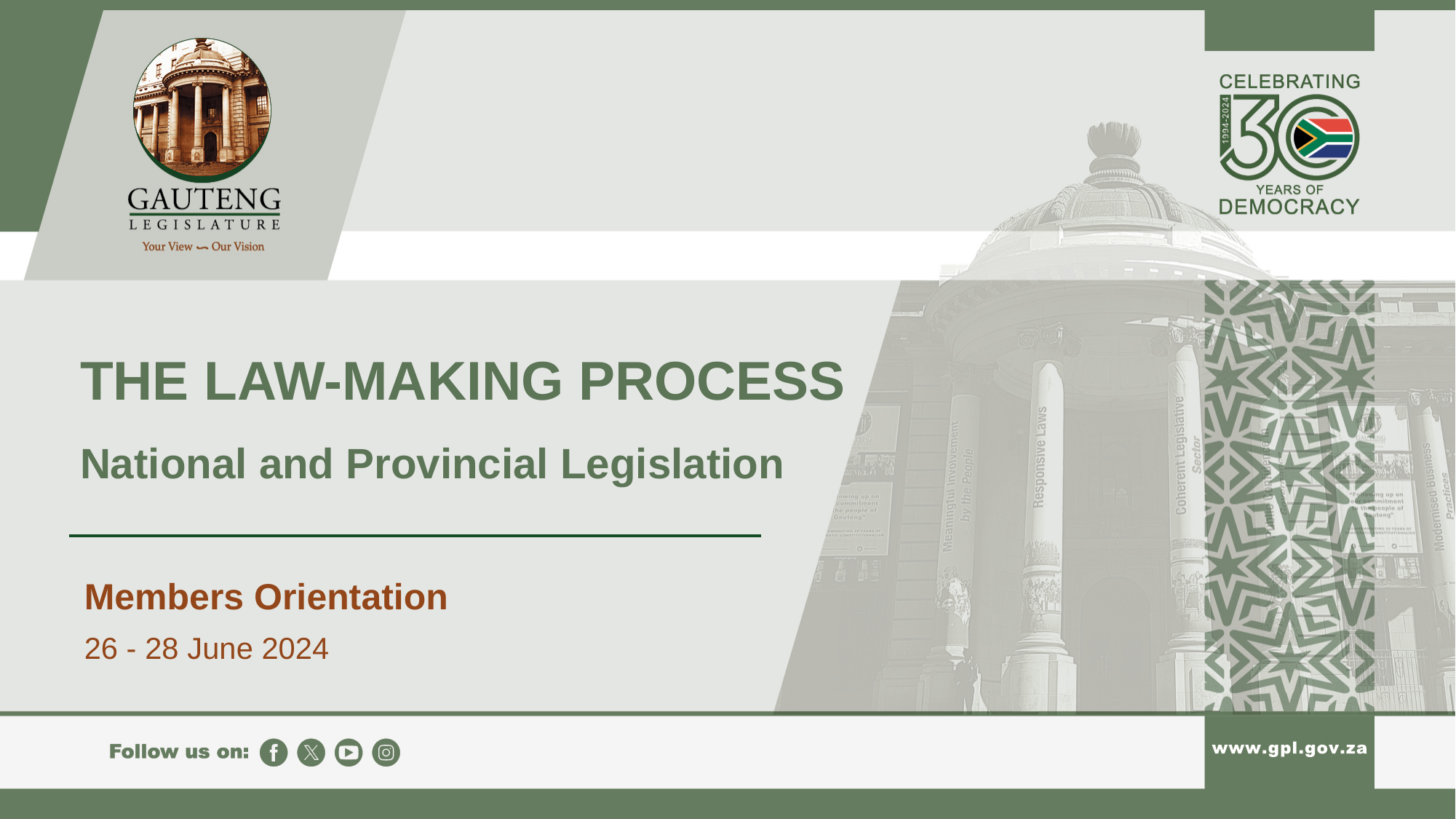

# THE LAW-MAKING PROCESS National and Provincial Legislation
Members Orientation
26 - 28 June 2024